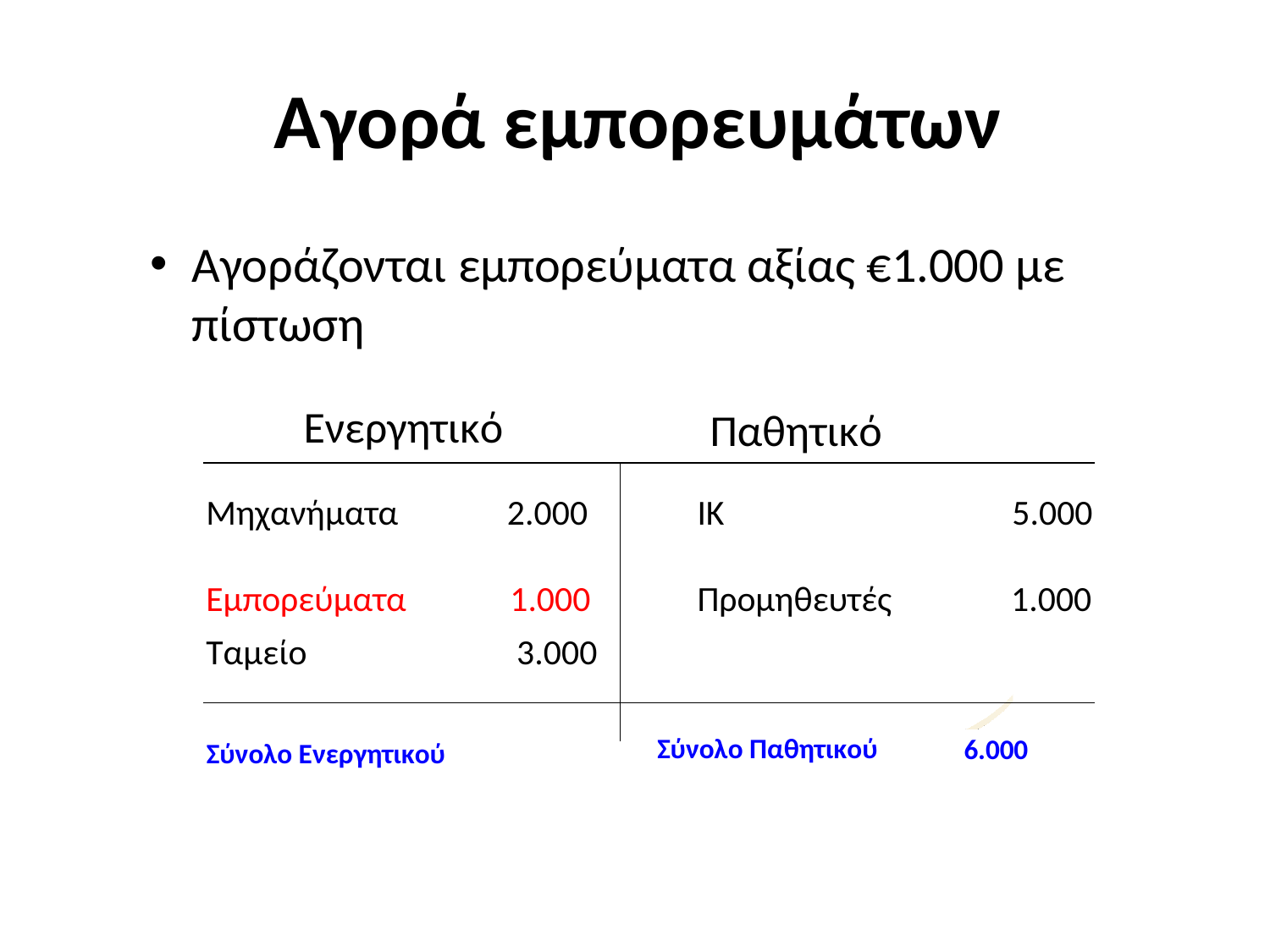

# Αγορά εμπορευμάτων
Αγοράζονται εμπορεύματα αξίας €1.000 με πίστωση
Ενεργητικό
Παθητικό
| Μηχανήματα | 2.000 | ΙΚ | 5.000 |
| --- | --- | --- | --- |
| Εμπορεύματα | 1.000 | Προμηθευτές | 1.000 |
| Ταμείο | 3.000 |  |  |

Σύνολο Παθητικού
6.000
Σύνολο Ενεργητικού